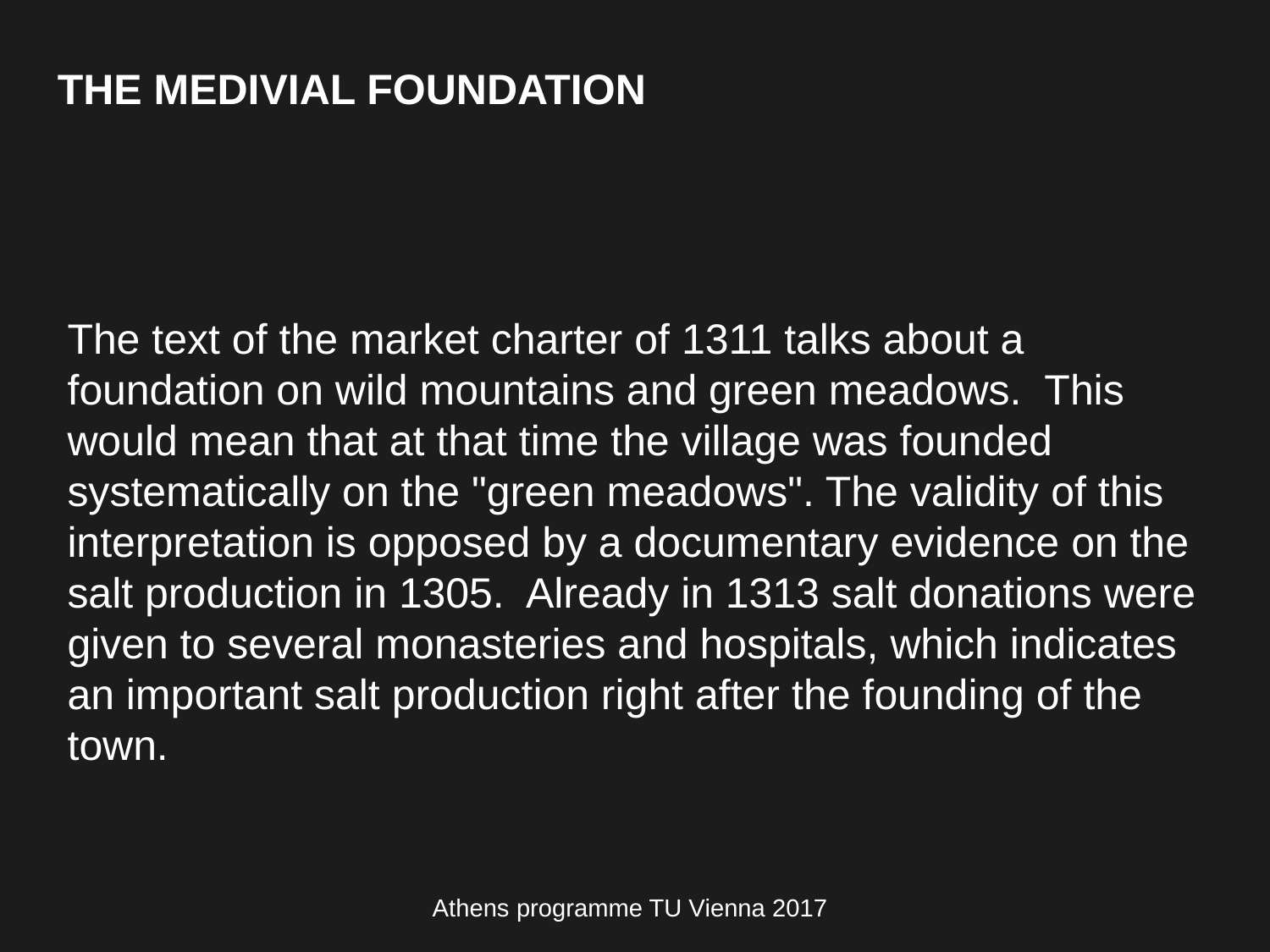

THE MEDIVIAL FOUNDATION
The text of the market charter of 1311 talks about a foundation on wild mountains and green meadows.  This would mean that at that time the village was founded systematically on the "green meadows". The validity of this interpretation is opposed by a documentary evidence on the salt production in 1305.  Already in 1313 salt donations were given to several monasteries and hospitals, which indicates an important salt production right after the founding of the town.
Athens programme TU Vienna 2017